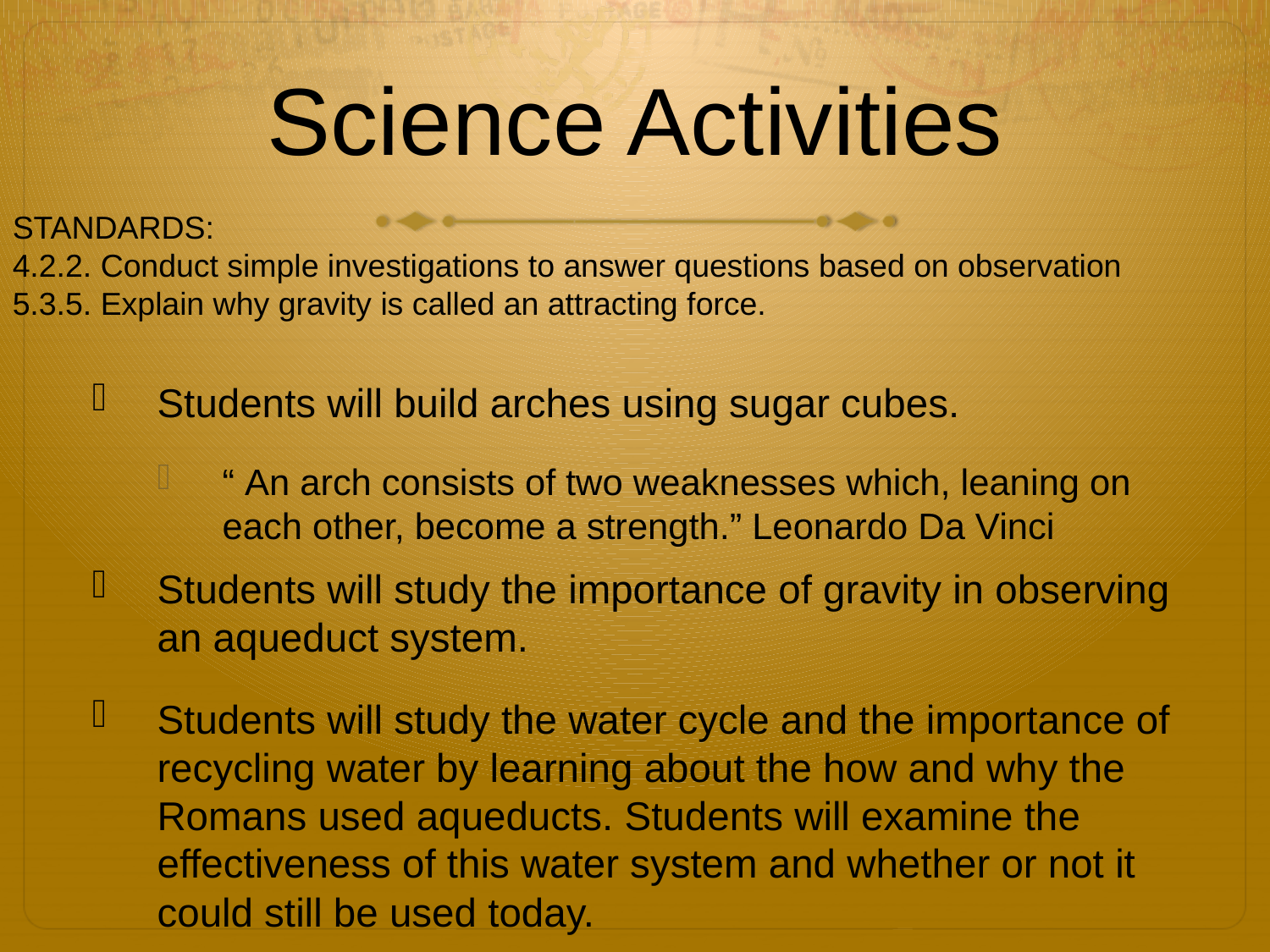

# Science Activities
STANDARDS:
4.2.2. Conduct simple investigations to answer questions based on observation
5.3.5. Explain why gravity is called an attracting force.

Students will build arches using sugar cubes.
“ An arch consists of two weaknesses which, leaning on each other, become a strength.” Leonardo Da Vinci
Students will study the importance of gravity in observing an aqueduct system.
Students will study the water cycle and the importance of recycling water by learning about the how and why the Romans used aqueducts. Students will examine the effectiveness of this water system and whether or not it could still be used today.